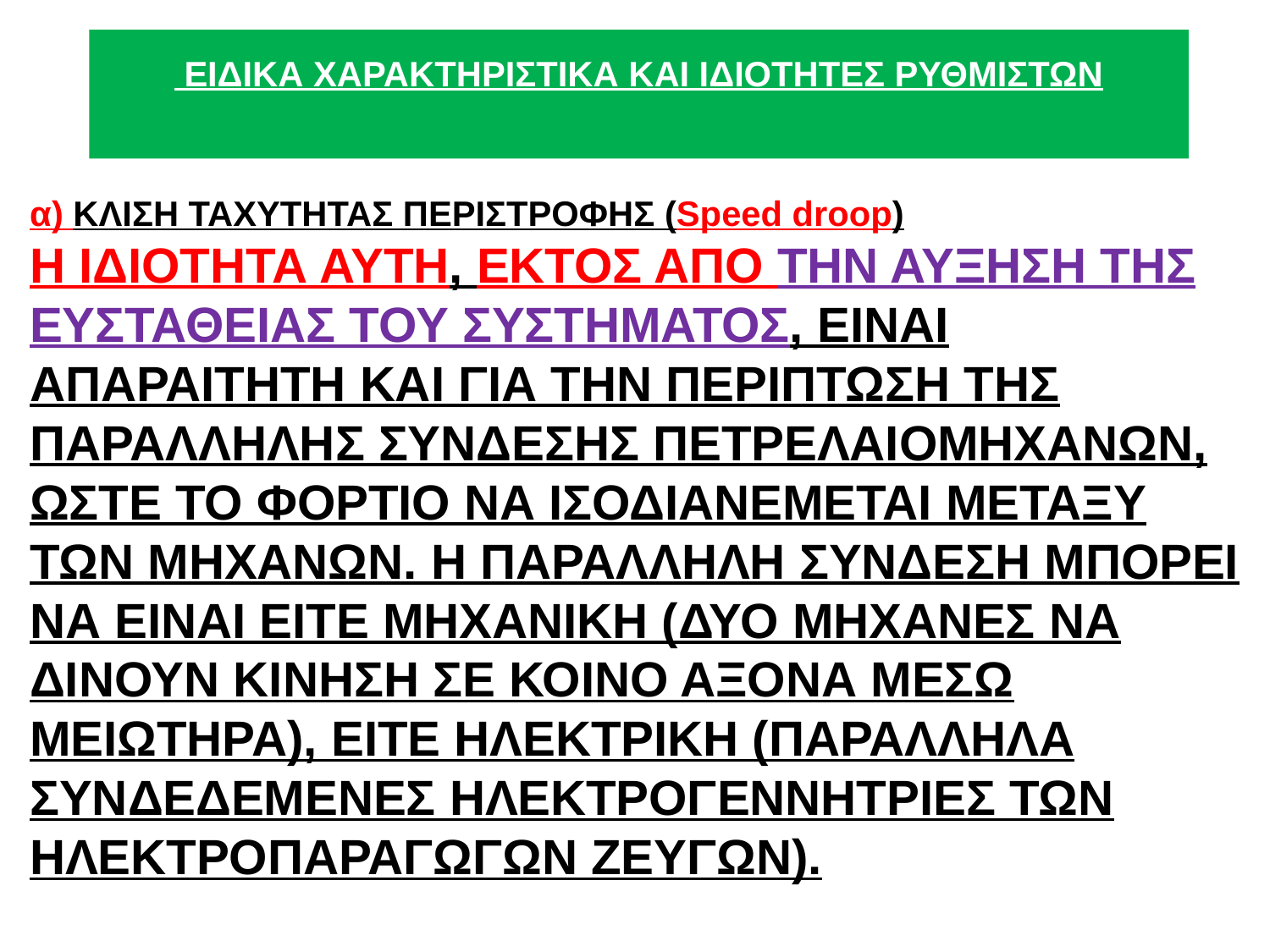

# ΕΙΔΙΚΑ ΧΑΡΑΚΤΗΡΙΣΤΙΚΑ ΚΑΙ ΙΔΙΟΤΗΤΕΣ ΡΥΘΜΙΣΤΩΝ

α) ΚΛΙΣΗ ΤΑΧΥΤΗΤΑΣ ΠΕΡΙΣΤΡΟΦΗΣ (Speed droop)
Η ΙΔΙΟΤΗΤΑ ΑΥΤΗ, ΕΚΤΟΣ ΑΠΟ ΤΗΝ ΑΥΞΗΣΗ ΤΗΣ ΕΥΣΤΑΘΕΙΑΣ ΤΟΥ ΣΥΣΤΗΜΑΤΟΣ, ΕΙΝΑΙ ΑΠΑΡΑΙΤΗΤΗ ΚΑΙ ΓΙΑ ΤΗΝ ΠΕΡΙΠΤΩΣΗ ΤΗΣ ΠΑΡΑΛΛΗΛΗΣ ΣΥΝΔΕΣΗΣ ΠΕΤΡΕΛΑΙΟΜΗΧΑΝΩΝ, ΩΣΤΕ ΤΟ ΦΟΡΤΙΟ ΝΑ ΙΣΟΔΙΑΝΕΜΕΤΑΙ ΜΕΤΑΞΥ ΤΩΝ ΜΗΧΑΝΩΝ. Η ΠΑΡΑΛΛΗΛΗ ΣΥΝΔΕΣΗ ΜΠΟΡΕΙ ΝΑ ΕΙΝΑΙ ΕΙΤΕ ΜΗΧΑΝΙΚΗ (ΔΥΟ ΜΗΧΑΝΕΣ ΝΑ ΔΙΝΟΥΝ ΚΙΝΗΣΗ ΣΕ ΚΟΙΝΟ ΑΞΟΝΑ ΜΕΣΩ ΜΕΙΩΤΗΡΑ), ΕΙΤΕ ΗΛΕΚΤΡΙΚΗ (ΠΑΡΑΛΛΗΛΑ ΣΥΝΔΕΔΕΜΕΝΕΣ ΗΛΕΚΤΡΟΓΕΝΝΗΤΡΙΕΣ ΤΩΝ ΗΛΕΚΤΡΟΠΑΡΑΓΩΓΩΝ ΖΕΥΓΩΝ).